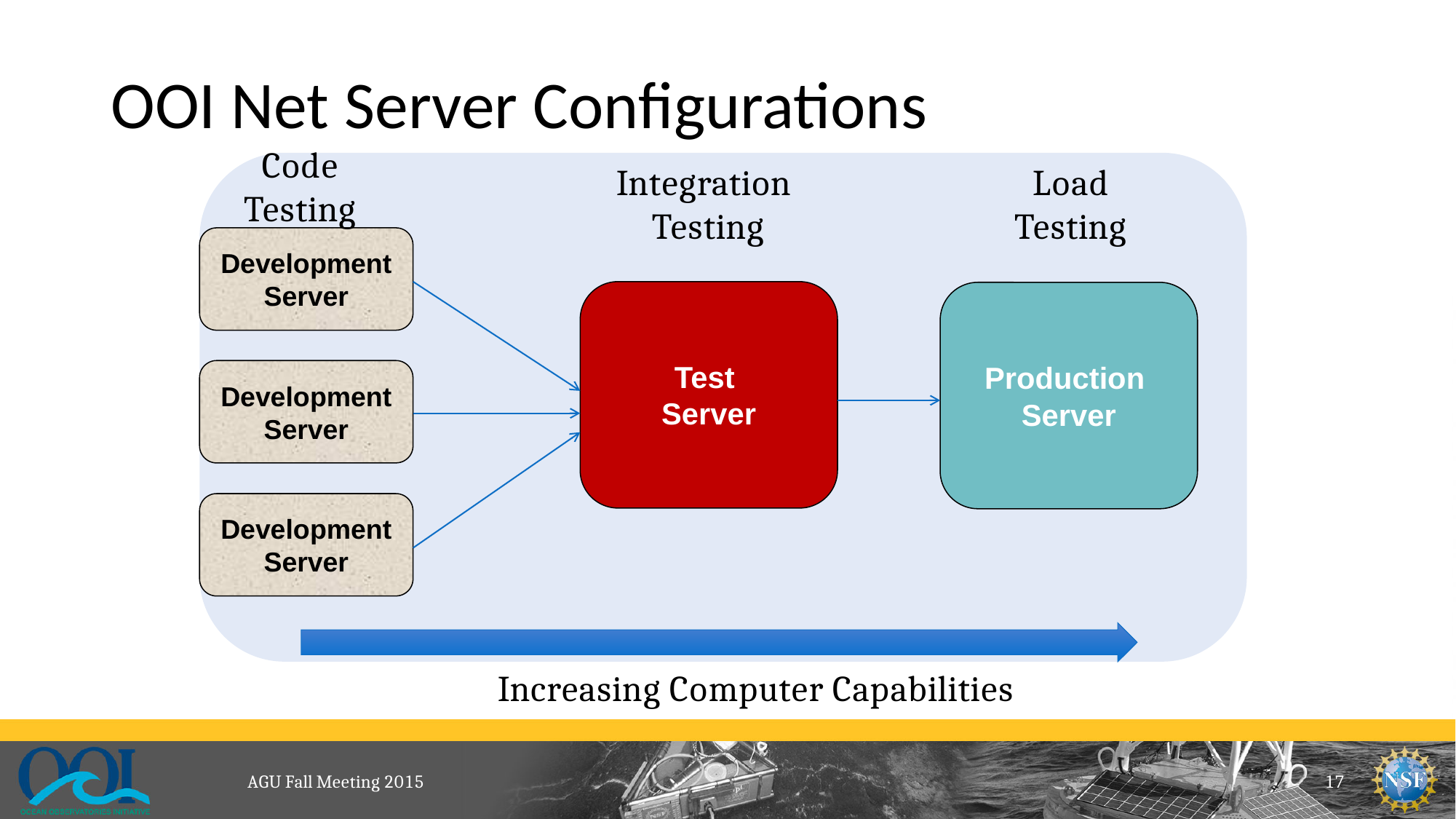

# OOI Net Server Configurations
Code Testing

Integration
Testing
Load
Testing
Development Server
Test
Server
Production
Server
Development Server
Development Server

Increasing Computer Capabilities
AGU Fall Meeting 2015
17